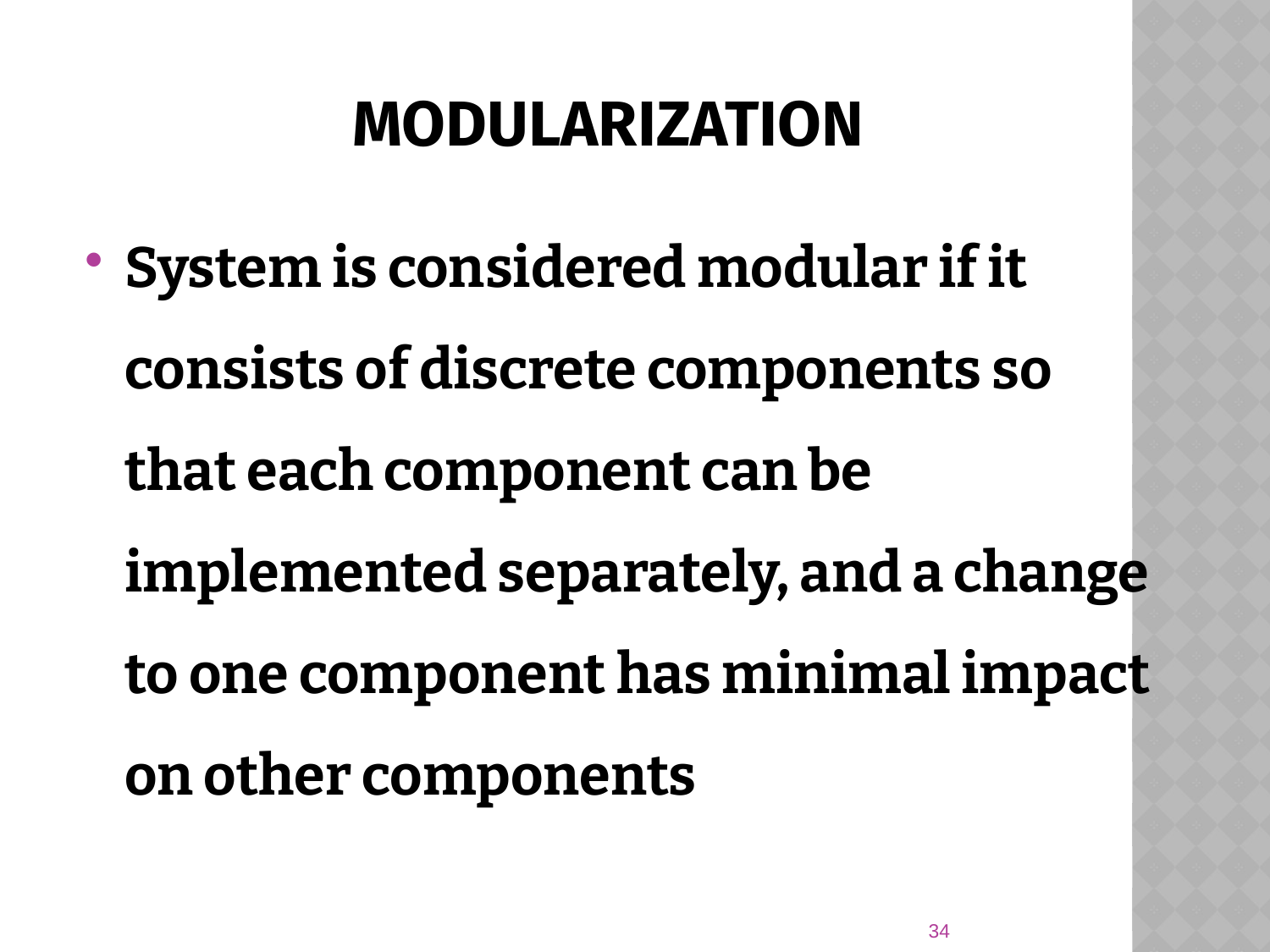

# Modularization
System is considered modular if it consists of discrete components so that each component can be implemented separately, and a change to one component has minimal impact on other components

34